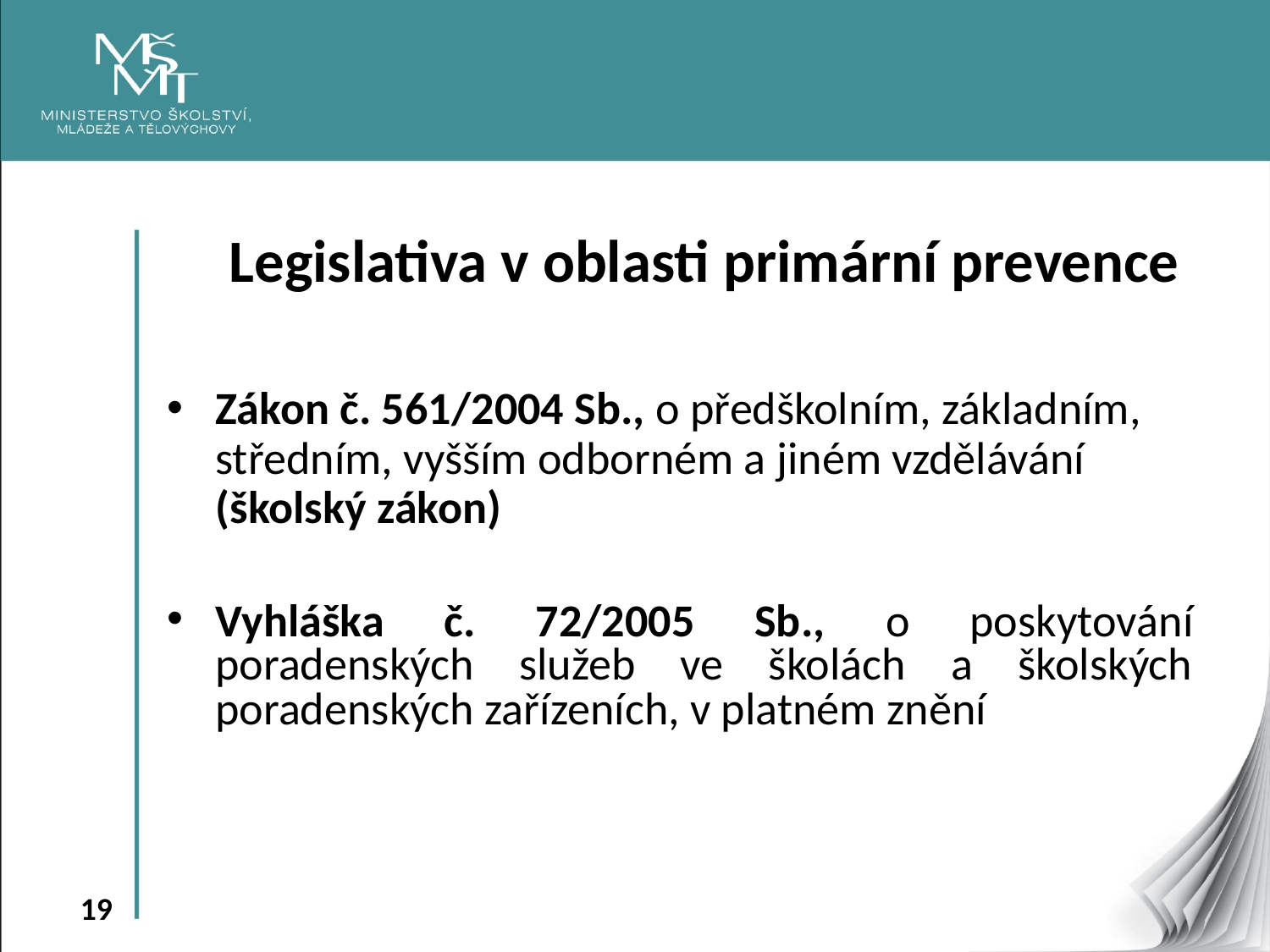

Legislativa v oblasti primární prevence

Zákon č. 561/2004 Sb., o předškolním, základním, středním, vyšším odborném a jiném vzdělávání (školský zákon)

Vyhláška č. 72/2005 Sb., o poskytování poradenských služeb ve školách a školských poradenských zařízeních, v platném znění